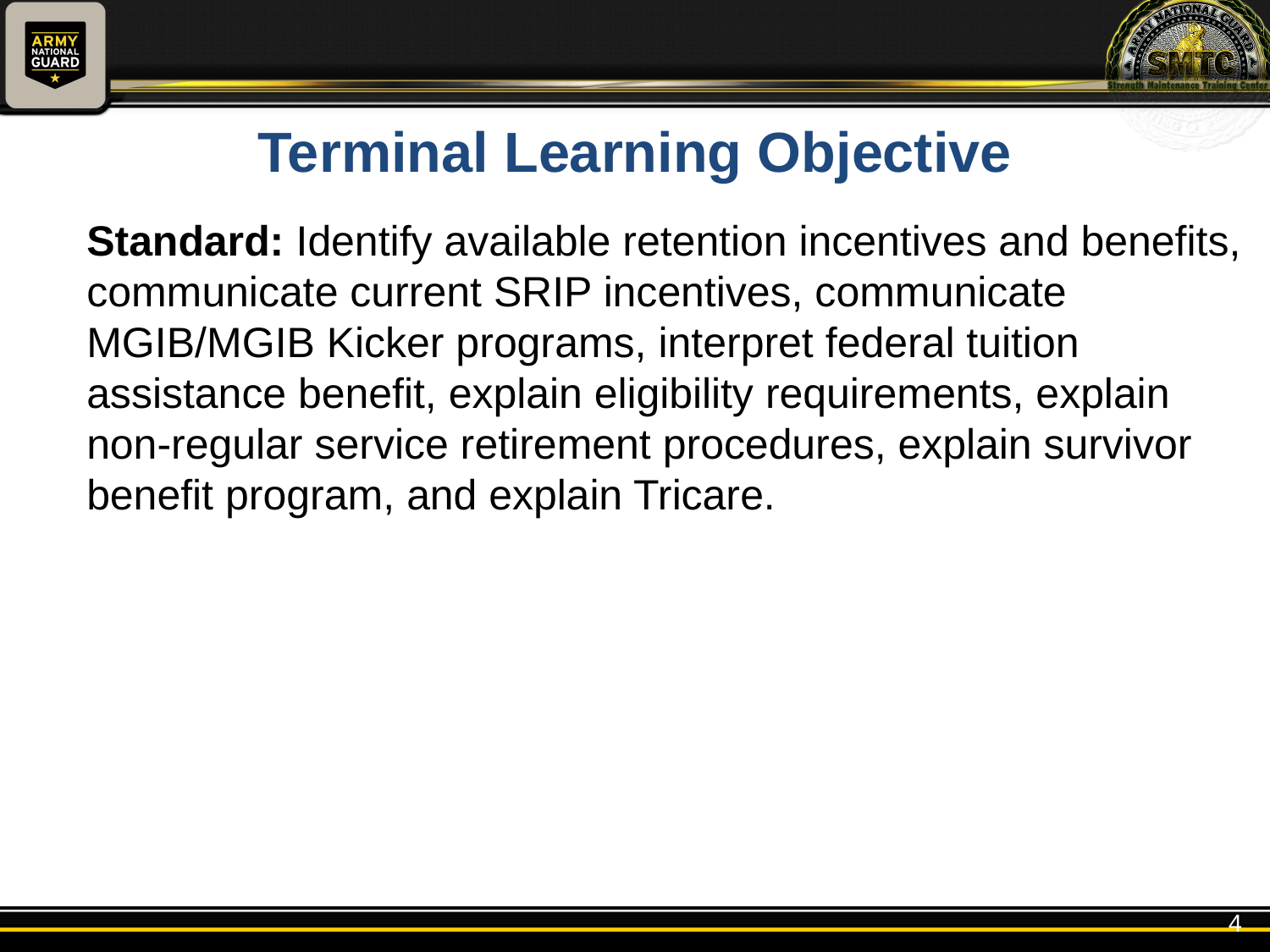

Terminal Learning Objective

Standard: Identify available retention incentives and benefits, communicate current SRIP incentives, communicate MGIB/MGIB Kicker programs, interpret federal tuition assistance benefit, explain eligibility requirements, explain non-regular service retirement procedures, explain survivor benefit program, and explain Tricare.

4